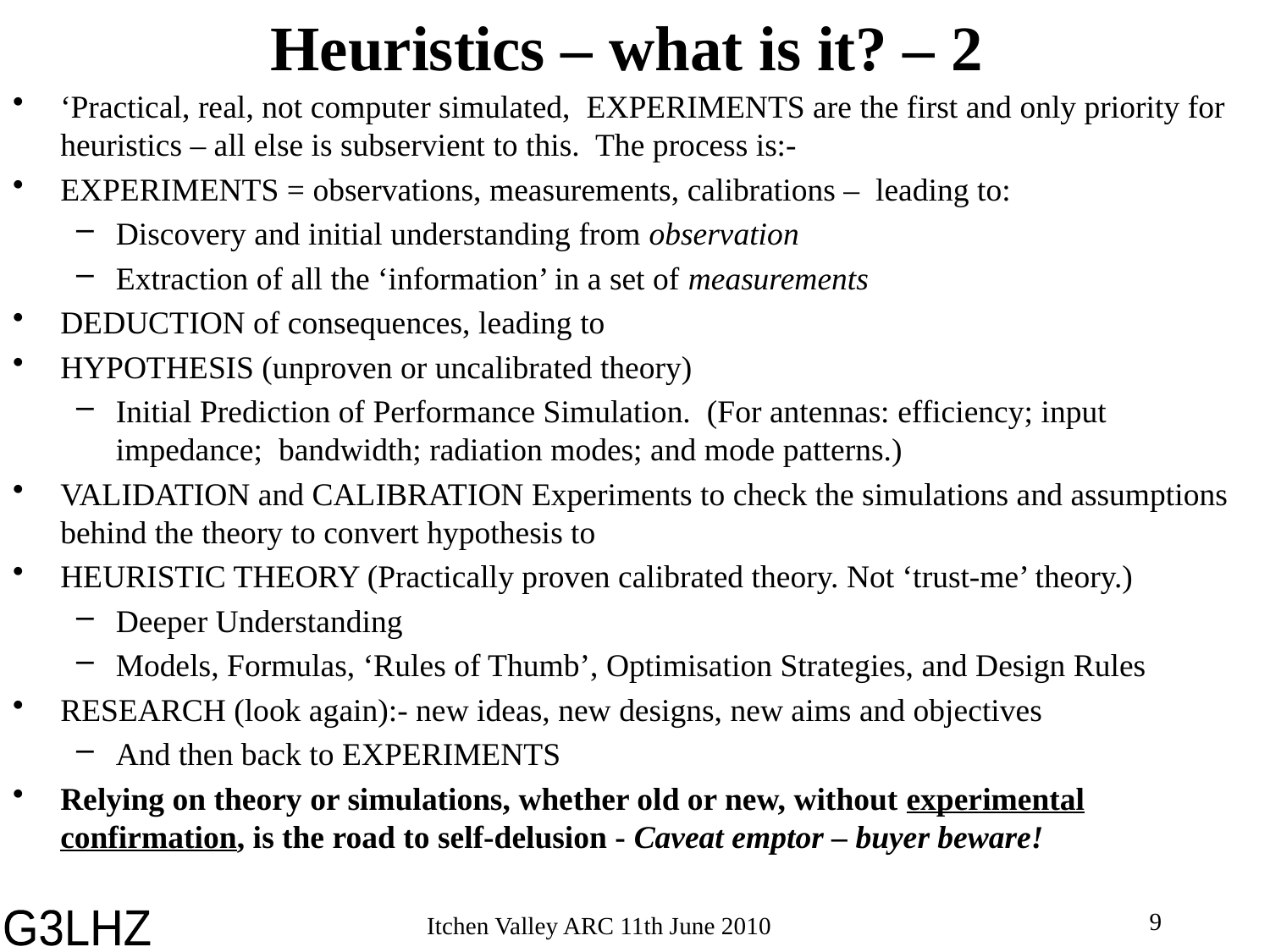

# Heuristics – what is it? – 2
‘Practical, real, not computer simulated,  EXPERIMENTS are the first and only priority for heuristics – all else is subservient to this.  The process is:-
EXPERIMENTS = observations, measurements, calibrations –  leading to:
Discovery and initial understanding from observation
Extraction of all the ‘information’ in a set of measurements
DEDUCTION of consequences, leading to
HYPOTHESIS (unproven or uncalibrated theory)
Initial Prediction of Performance Simulation.  (For antennas: efficiency; input impedance;  bandwidth; radiation modes; and mode patterns.)
VALIDATION and CALIBRATION Experiments to check the simulations and assumptions behind the theory to convert hypothesis to
HEURISTIC THEORY (Practically proven calibrated theory. Not ‘trust-me’ theory.)
Deeper Understanding
Models, Formulas, ‘Rules of Thumb’, Optimisation Strategies, and Design Rules
RESEARCH (look again):- new ideas, new designs, new aims and objectives
And then back to EXPERIMENTS
Relying on theory or simulations, whether old or new, without experimental confirmation, is the road to self-delusion - Caveat emptor – buyer beware!
9
Itchen Valley ARC 11th June 2010